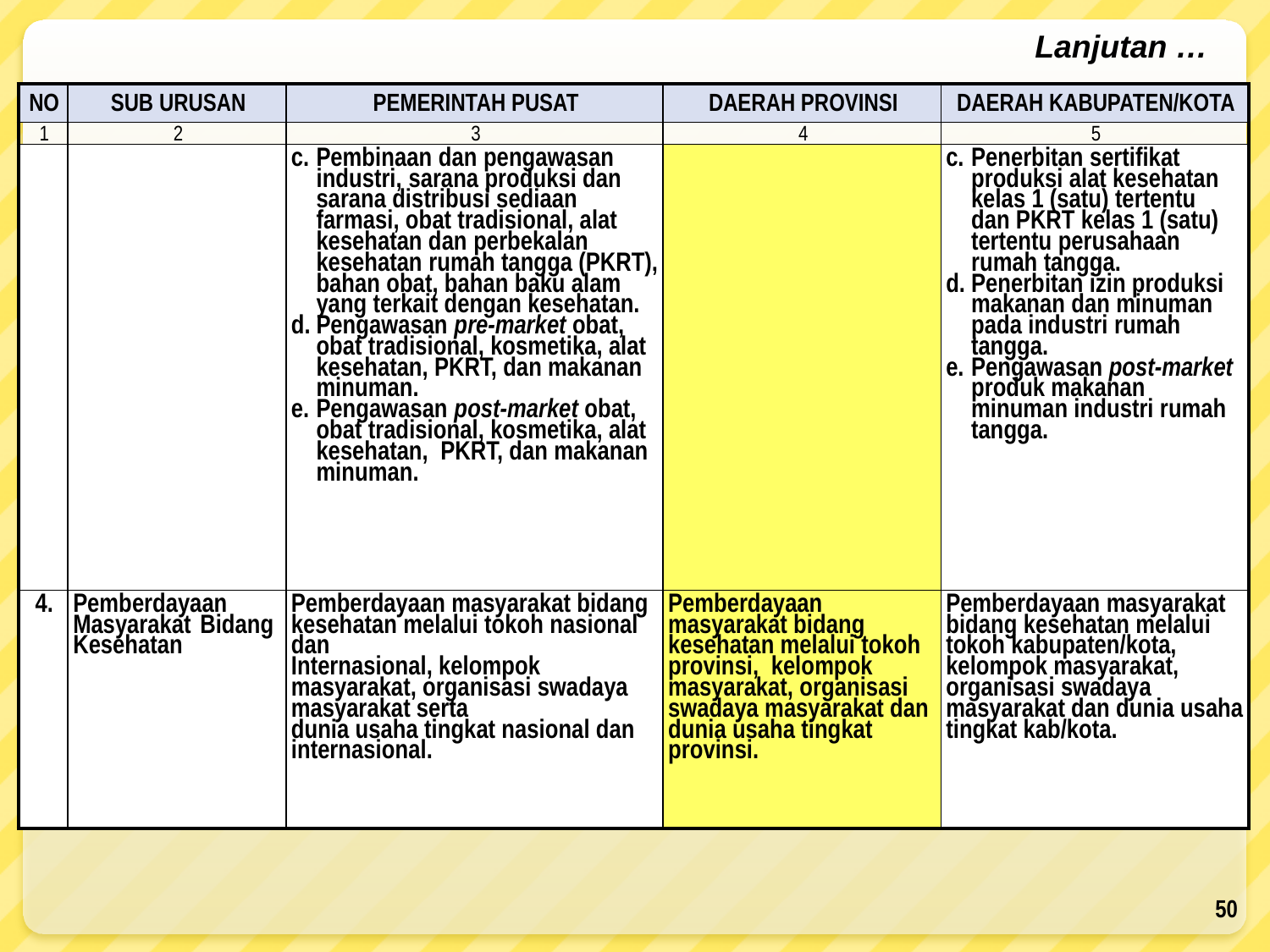

Lanjutan …
| NO | SUB URUSAN | PEMERINTAH PUSAT | DAERAH PROVINSI | DAERAH KABUPATEN/KOTA |
| --- | --- | --- | --- | --- |
| 1 | 2 | 3 | 4 | 5 |
|  |  | Pembinaan dan pengawasan industri, sarana produksi dan sarana distribusi sediaan farmasi, obat tradisional, alat kesehatan dan perbekalan kesehatan rumah tangga (PKRT), bahan obat, bahan baku alam yang terkait dengan kesehatan. Pengawasan pre-market obat, obat tradisional, kosmetika, alat kesehatan, PKRT, dan makanan minuman. Pengawasan post-market obat, obat tradisional, kosmetika, alat kesehatan, PKRT, dan makanan minuman. |  | Penerbitan sertifikat produksi alat kesehatan kelas 1 (satu) tertentu dan PKRT kelas 1 (satu) tertentu perusahaan rumah tangga. Penerbitan izin produksi makanan dan minuman pada industri rumah tangga. Pengawasan post-market produk makanan minuman industri rumah tangga. |
| 4. | Pemberdayaan Masyarakat Bidang Kesehatan | Pemberdayaan masyarakat bidang kesehatan melalui tokoh nasional dan Internasional, kelompok masyarakat, organisasi swadaya masyarakat serta dunia usaha tingkat nasional dan internasional. | Pemberdayaan masyarakat bidang kesehatan melalui tokoh provinsi, kelompok masyarakat, organisasi swadaya masyarakat dan dunia usaha tingkat provinsi. | Pemberdayaan masyarakat bidang kesehatan melalui tokoh kabupaten/kota, kelompok masyarakat, organisasi swadaya masyarakat dan dunia usaha tingkat kab/kota. |
50